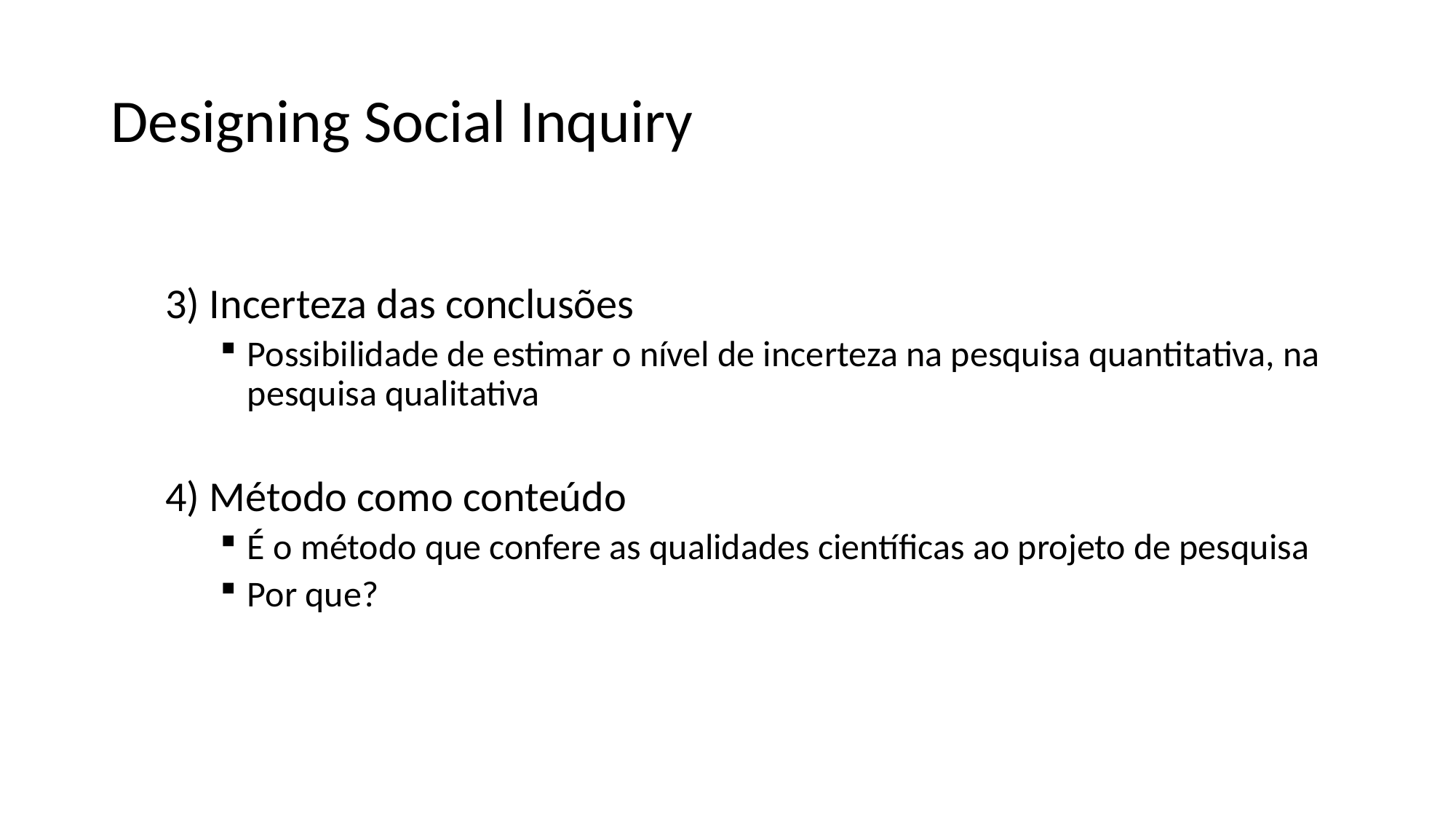

# Designing Social Inquiry

3) Incerteza das conclusões
Possibilidade de estimar o nível de incerteza na pesquisa quantitativa, na pesquisa qualitativa

4) Método como conteúdo
É o método que confere as qualidades científicas ao projeto de pesquisa
Por que?